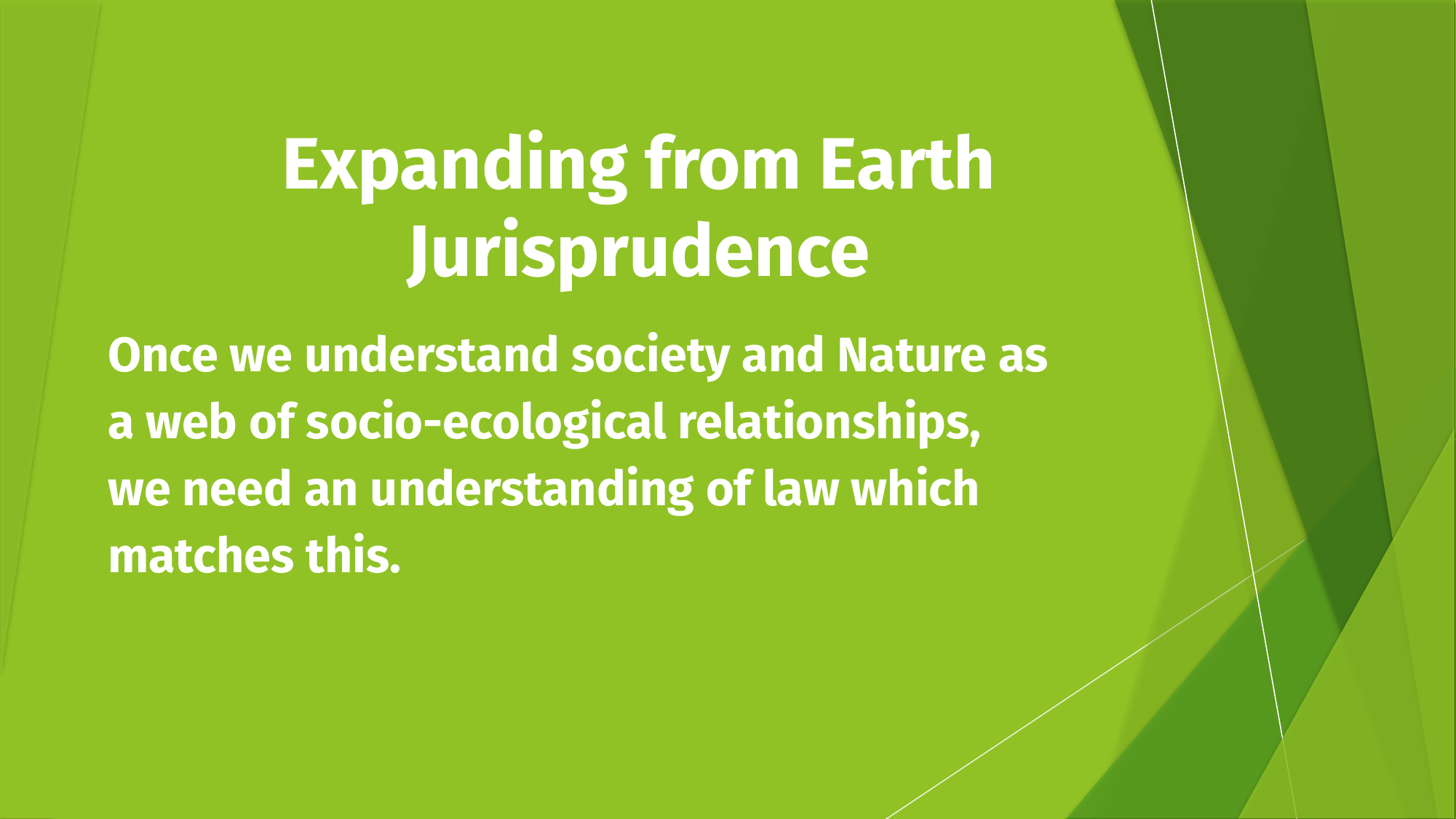

Expanding from Earth Jurisprudence

Once we understand society and Nature as a web of socio-ecological relationships,
we need an understanding of law which matches this.